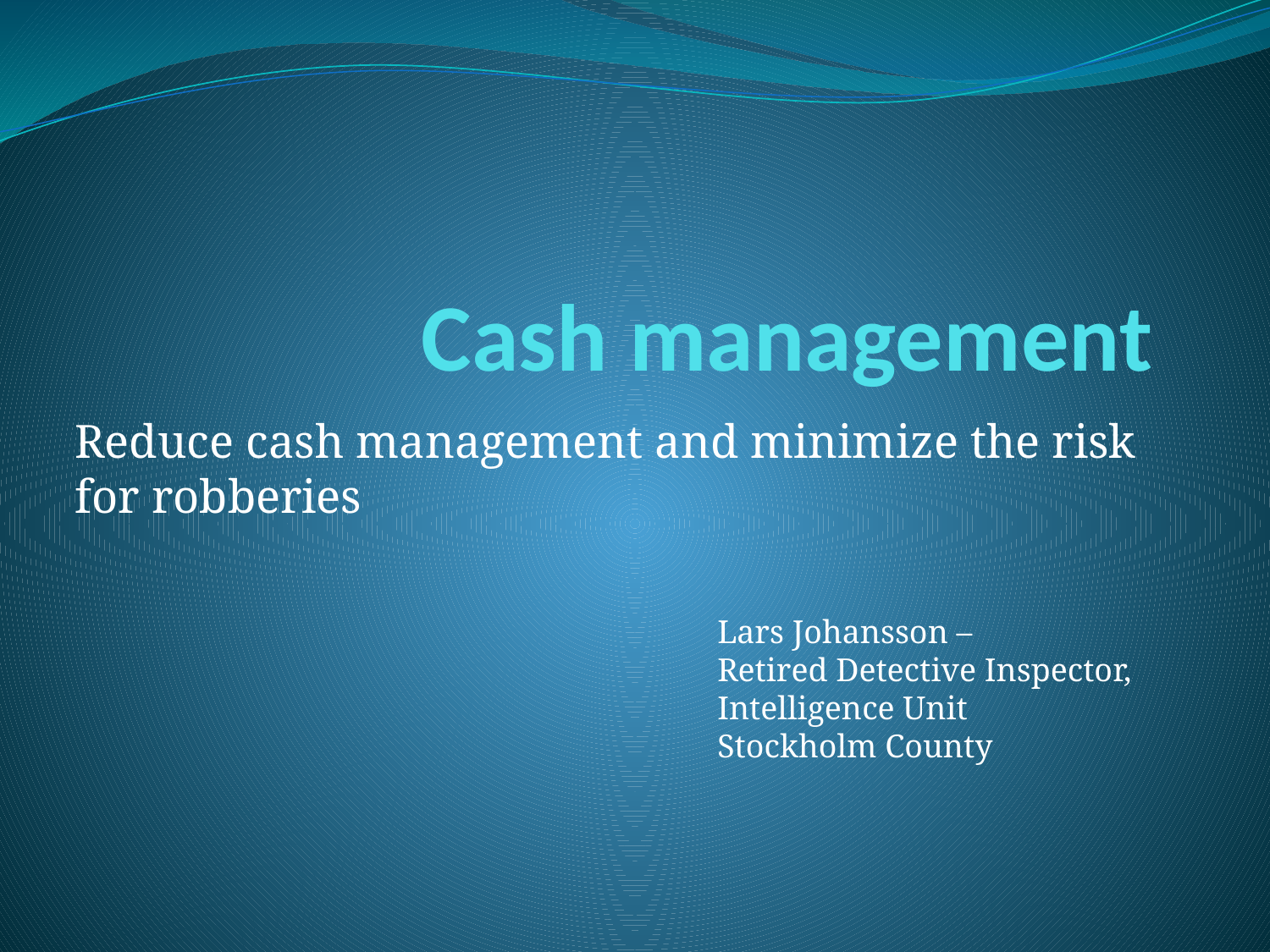

# Cash management
Reduce cash management and minimize the risk for robberies
Lars Johansson –
Retired Detective Inspector,
Intelligence Unit
Stockholm County